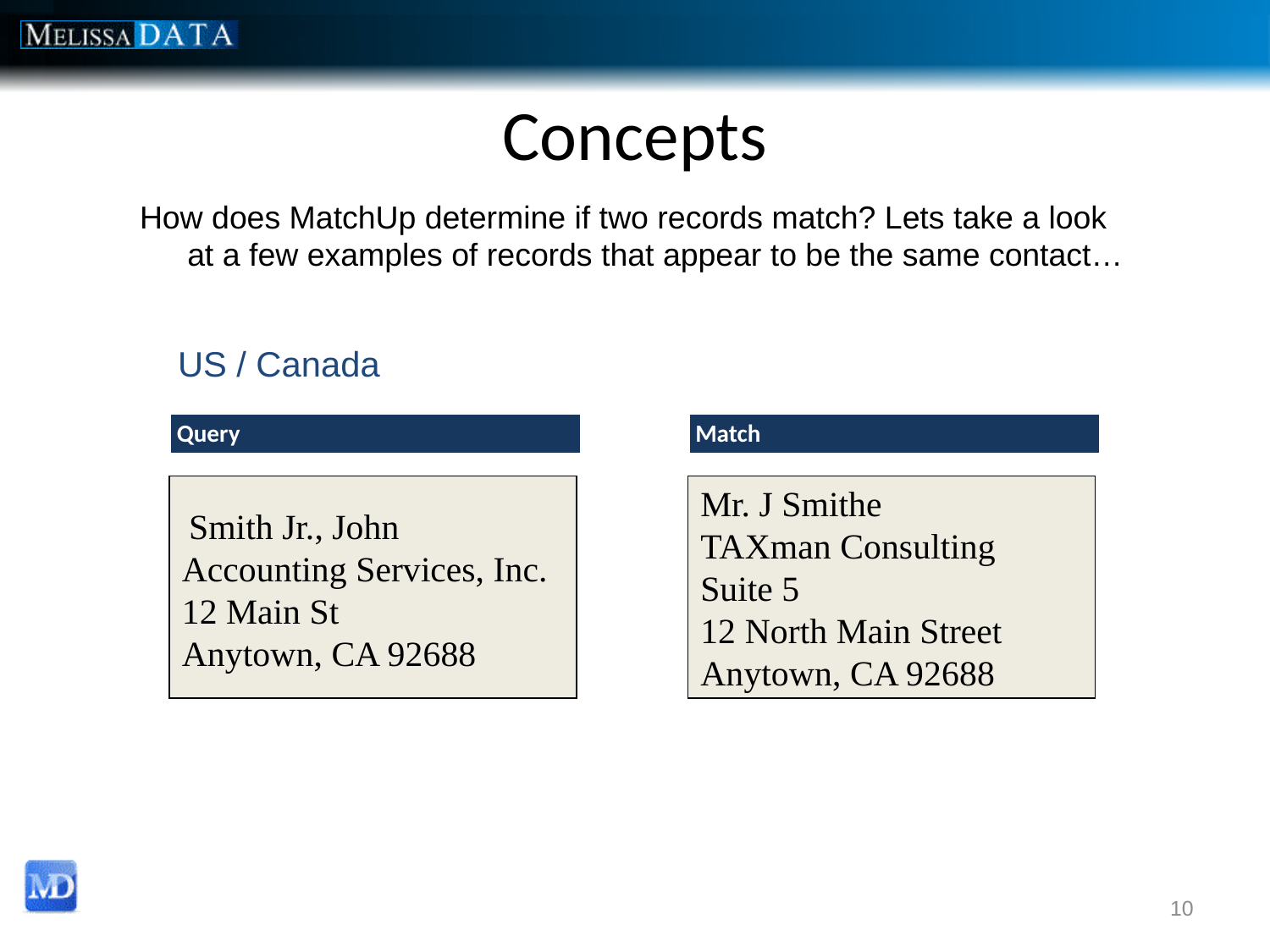

# Concepts
How does MatchUp determine if two records match? Lets take a look at a few examples of records that appear to be the same contact…
US / Canada
Query
Match
 Smith Jr., John
Accounting Services, Inc.
12 Main St
Anytown, CA 92688

Mr. J Smithe
TAXman Consulting
Suite 5
12 North Main Street
Anytown, CA 92688

10